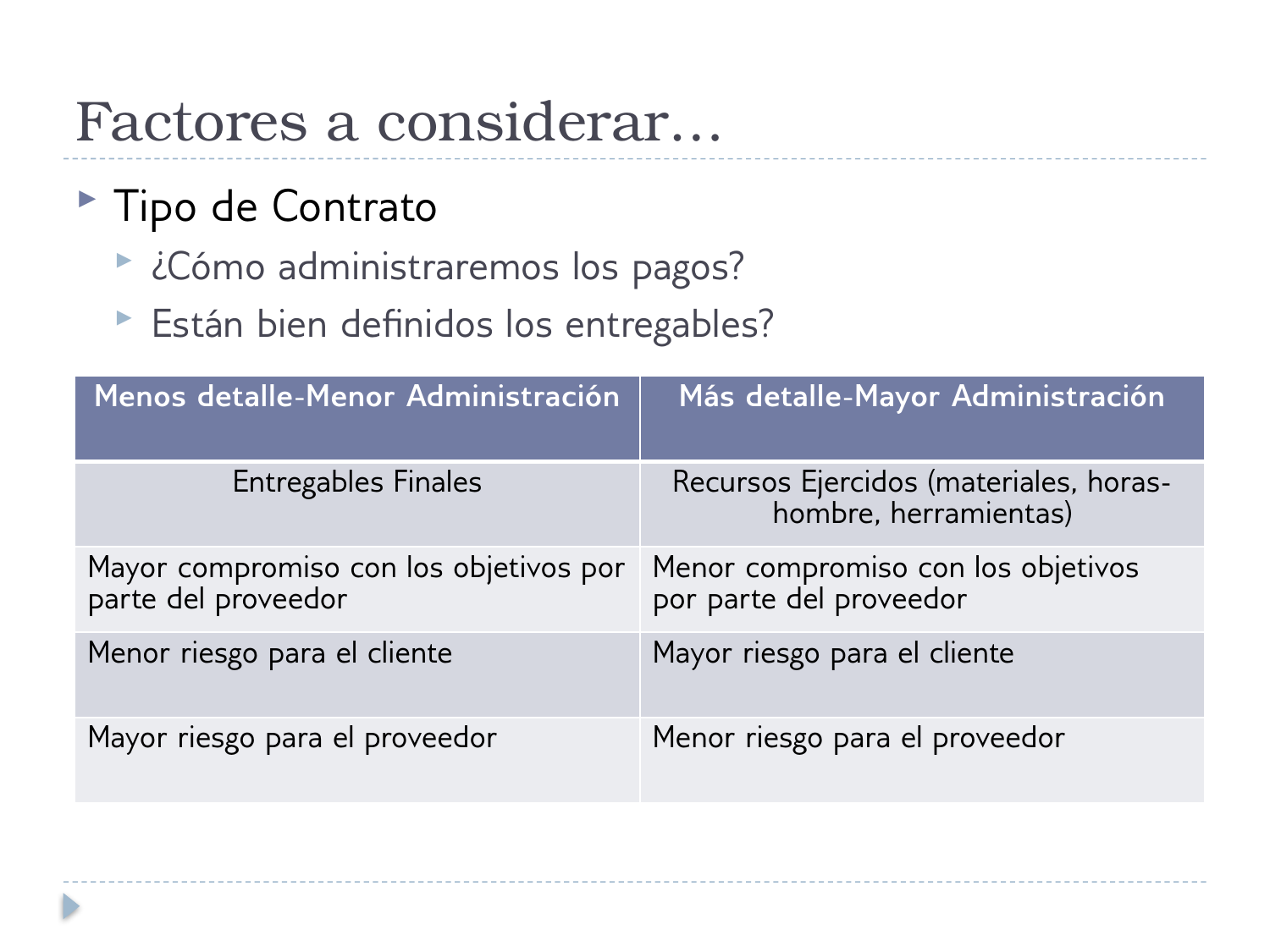

# Factores a considerar…
Tipo de Contrato
¿Cómo administraremos los pagos?
Están bien definidos los entregables?

| Menos detalle-Menor Administración | Más detalle-Mayor Administración |
| --- | --- |
| Entregables Finales | Recursos Ejercidos (materiales, horas-hombre, herramientas) |
| Mayor compromiso con los objetivos por parte del proveedor | Menor compromiso con los objetivos por parte del proveedor |
| Menor riesgo para el cliente | Mayor riesgo para el cliente |
| Mayor riesgo para el proveedor | Menor riesgo para el proveedor |